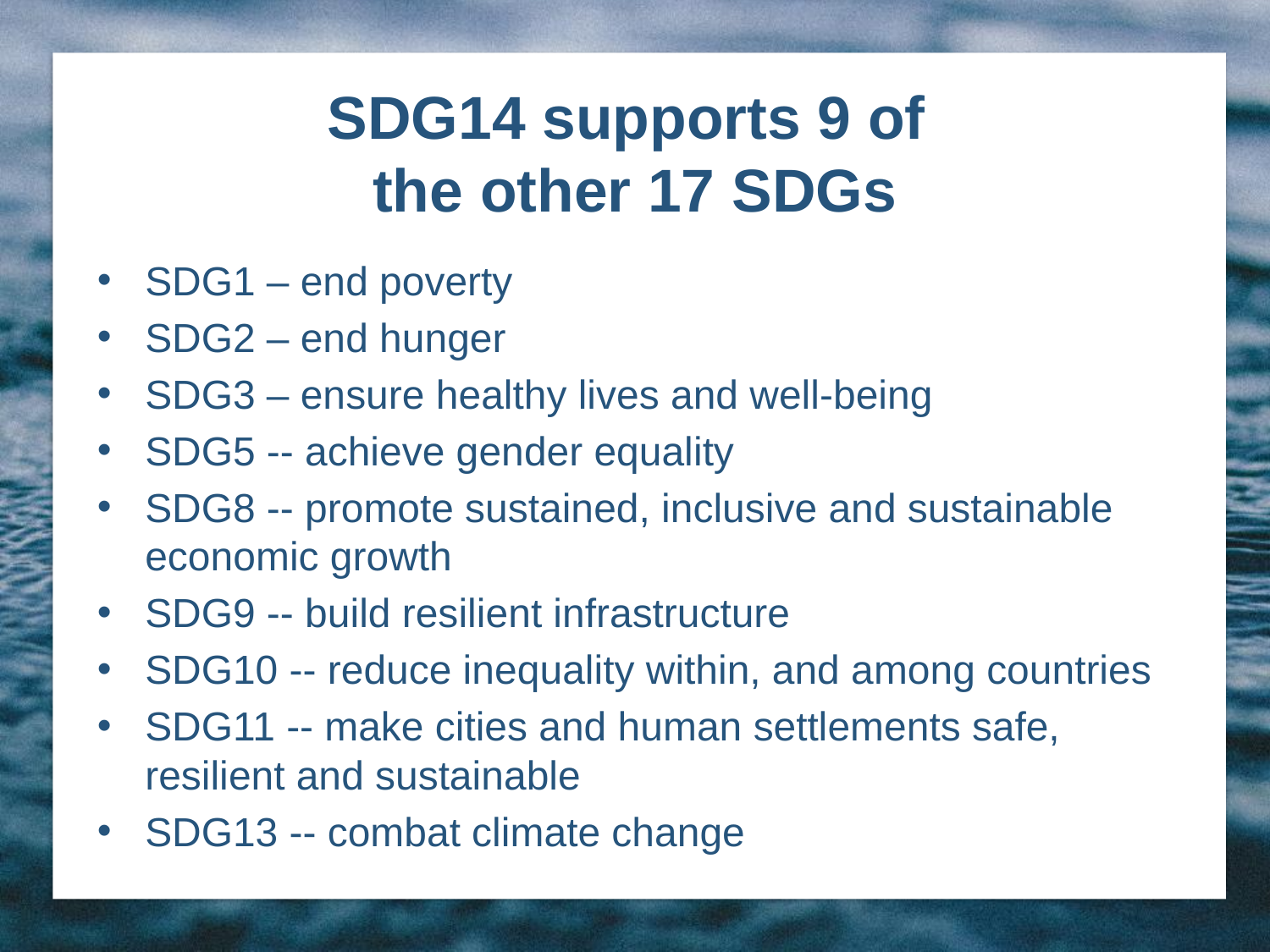

# SDG14 supports 9 of the other 17 SDGs
SDG1 – end poverty
SDG2 – end hunger
SDG3 – ensure healthy lives and well-being
SDG5 -- achieve gender equality
SDG8 -- promote sustained, inclusive and sustainable economic growth
SDG9 -- build resilient infrastructure
SDG10 -- reduce inequality within, and among countries
SDG11 -- make cities and human settlements safe, resilient and sustainable
SDG13 -- combat climate change